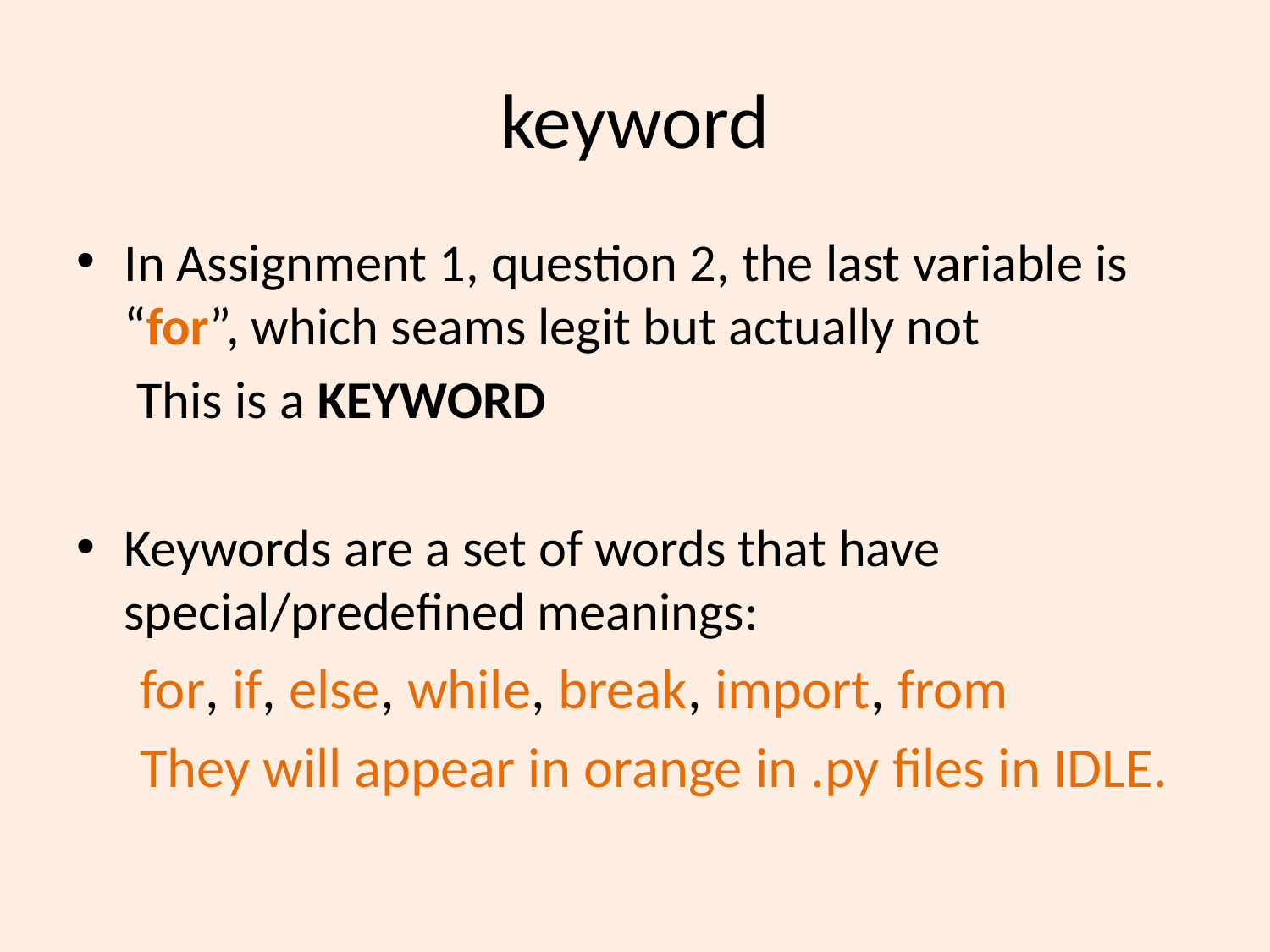

# keyword
In Assignment 1, question 2, the last variable is “for”, which seams legit but actually not
     This is a KEYWORD

Keywords are a set of words that have special/predefined meanings:
for, if, else, while, break, import, from
They will appear in orange in .py files in IDLE.